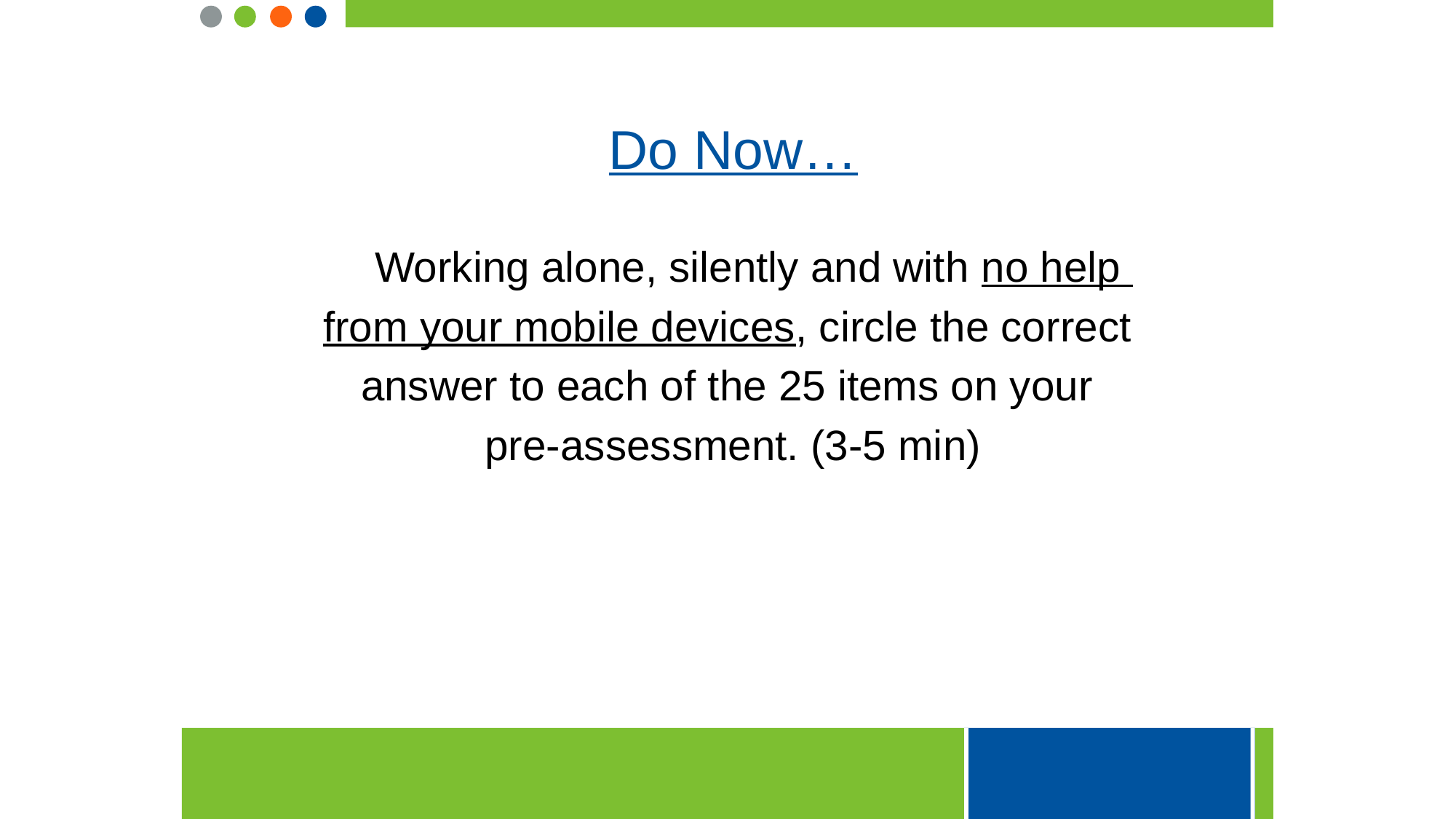

Do Now…

	Working alone, silently and with no help
from your mobile devices, circle the correct
answer to each of the 25 items on your
pre-assessment. (3-5 min)